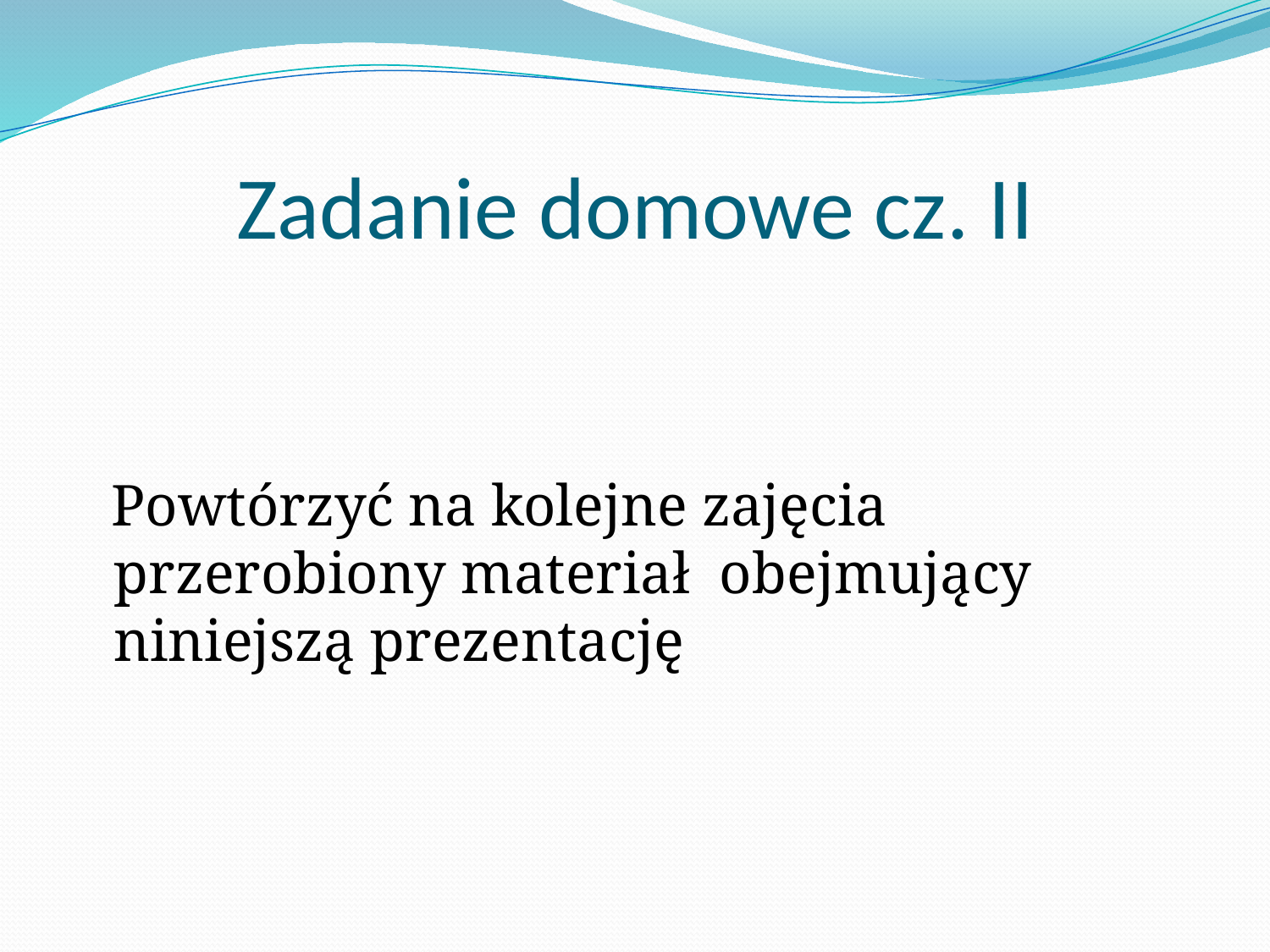

# Zadanie domowe cz. II

   Powtórzyć na kolejne zajęcia przerobiony materiał  obejmujący niniejszą prezentację